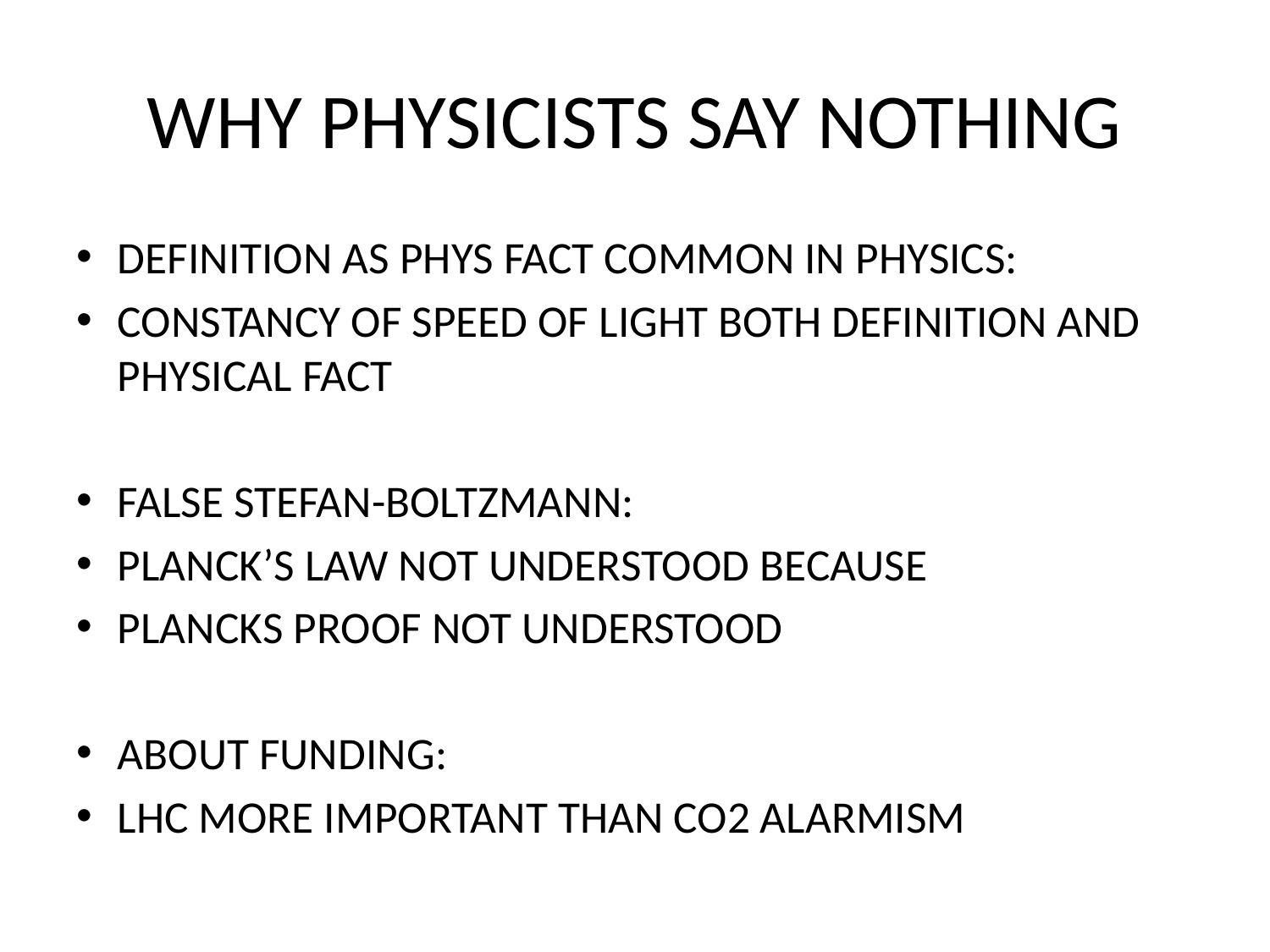

# WHY PHYSICISTS SAY NOTHING
DEFINITION AS PHYS FACT COMMON IN PHYSICS:
CONSTANCY OF SPEED OF LIGHT BOTH DEFINITION AND PHYSICAL FACT

FALSE STEFAN-BOLTZMANN:
PLANCK’S LAW NOT UNDERSTOOD BECAUSE
PLANCKS PROOF NOT UNDERSTOOD

ABOUT FUNDING:
LHC MORE IMPORTANT THAN CO2 ALARMISM